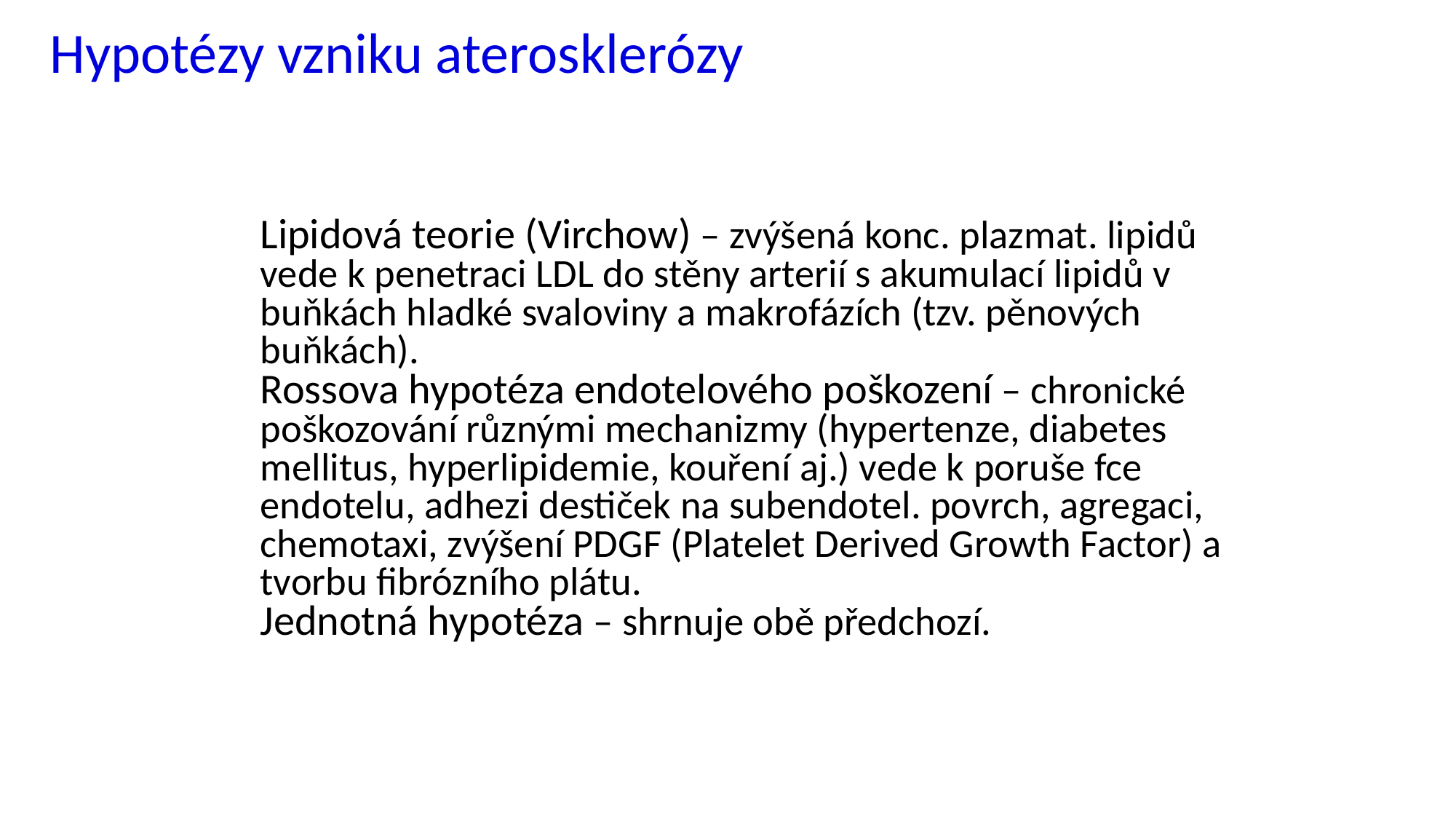

# Hypotézy vzniku aterosklerózy
Lipidová teorie (Virchow) – zvýšená konc. plazmat. lipidů vede k penetraci LDL do stěny arterií s akumulací lipidů v buňkách hladké svaloviny a makrofázích (tzv. pěnových buňkách).
Rossova hypotéza endotelového poškození – chronické poškozování různými mechanizmy (hypertenze, diabetes mellitus, hyperlipidemie, kouření aj.) vede k poruše fce endotelu, adhezi destiček na subendotel. povrch, agregaci, chemotaxi, zvýšení PDGF (Platelet Derived Growth Factor) a tvorbu fibrózního plátu.
Jednotná hypotéza – shrnuje obě předchozí.